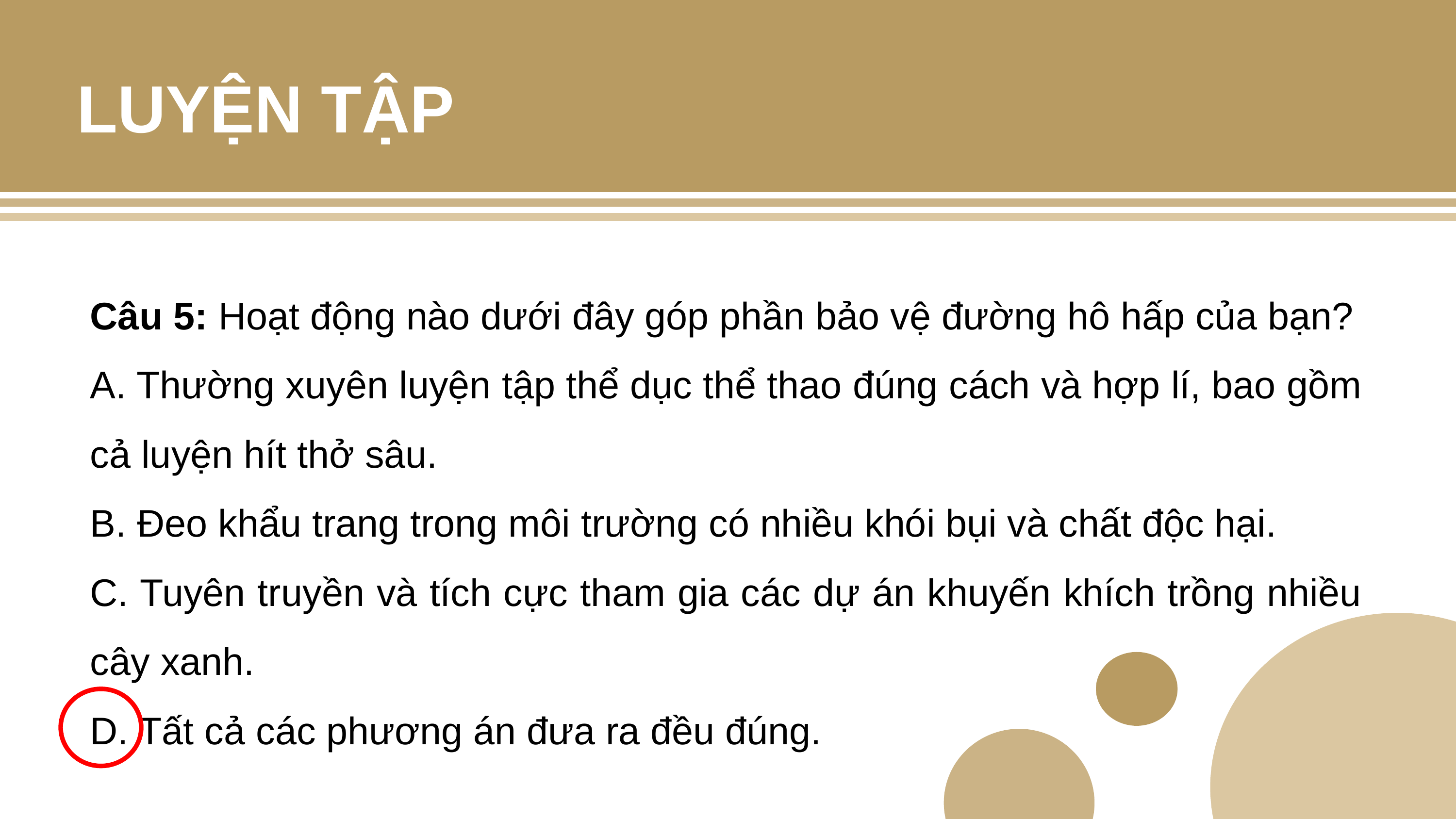

LUYỆN TẬP
Câu 5: Hoạt động nào dưới đây góp phần bảo vệ đường hô hấp của bạn?
A. Thường xuyên luyện tập thể dục thể thao đúng cách và hợp lí, bao gồm cả luyện hít thở sâu.
B. Đeo khẩu trang trong môi trường có nhiều khói bụi và chất độc hại.
C. Tuyên truyền và tích cực tham gia các dự án khuyến khích trồng nhiều cây xanh.
D. Tất cả các phương án đưa ra đều đúng.